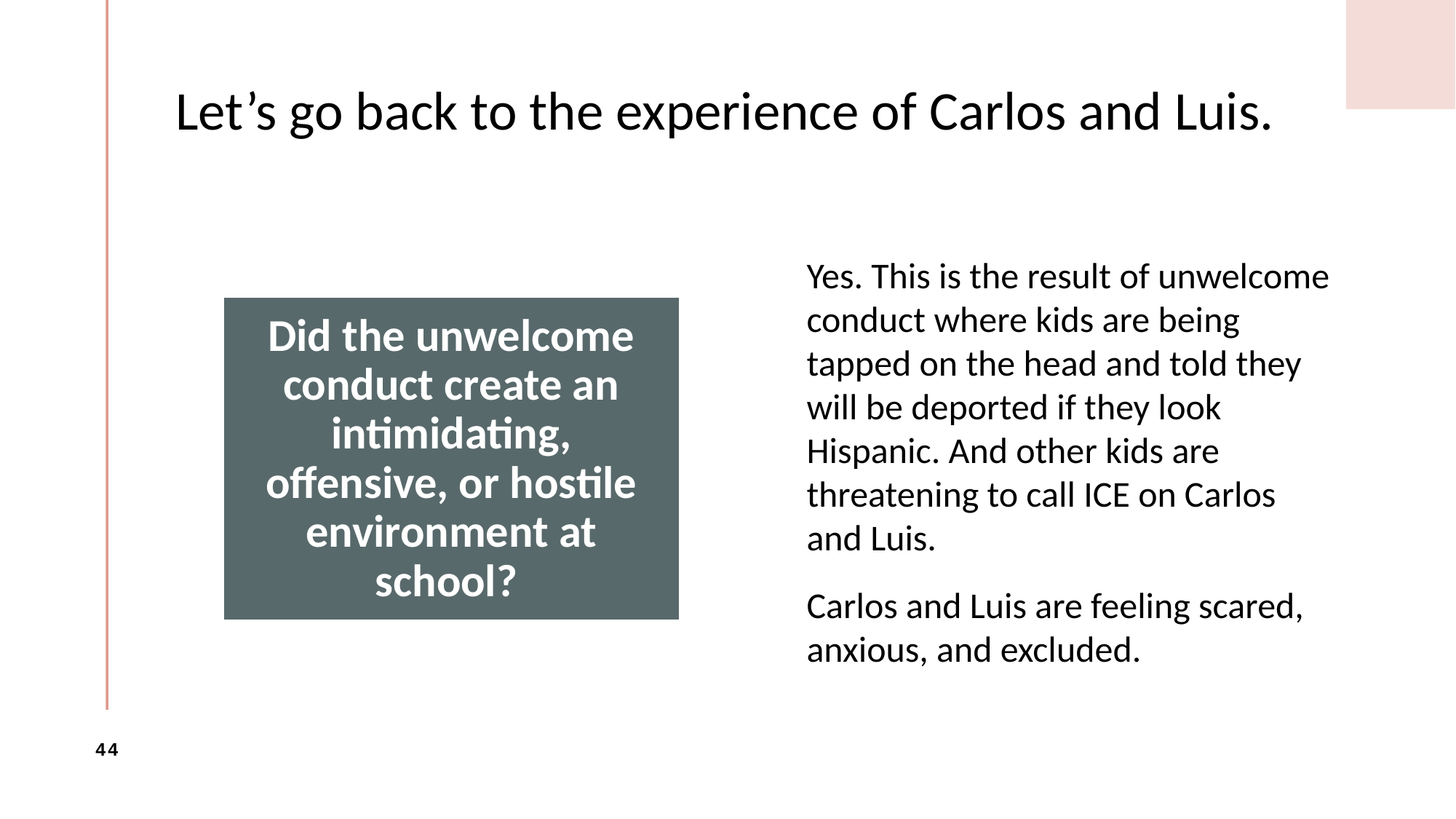

# Let’s go back to the experience of Carlos and Luis.
Did the unwelcome conduct create an intimidating, offensive, or hostile environment at school?
Yes. This is the result of unwelcome conduct where kids are being tapped on the head and told they will be deported if they look Hispanic. And other kids are threatening to call ICE on Carlos and Luis.
Carlos and Luis are feeling scared, anxious, and excluded.

44